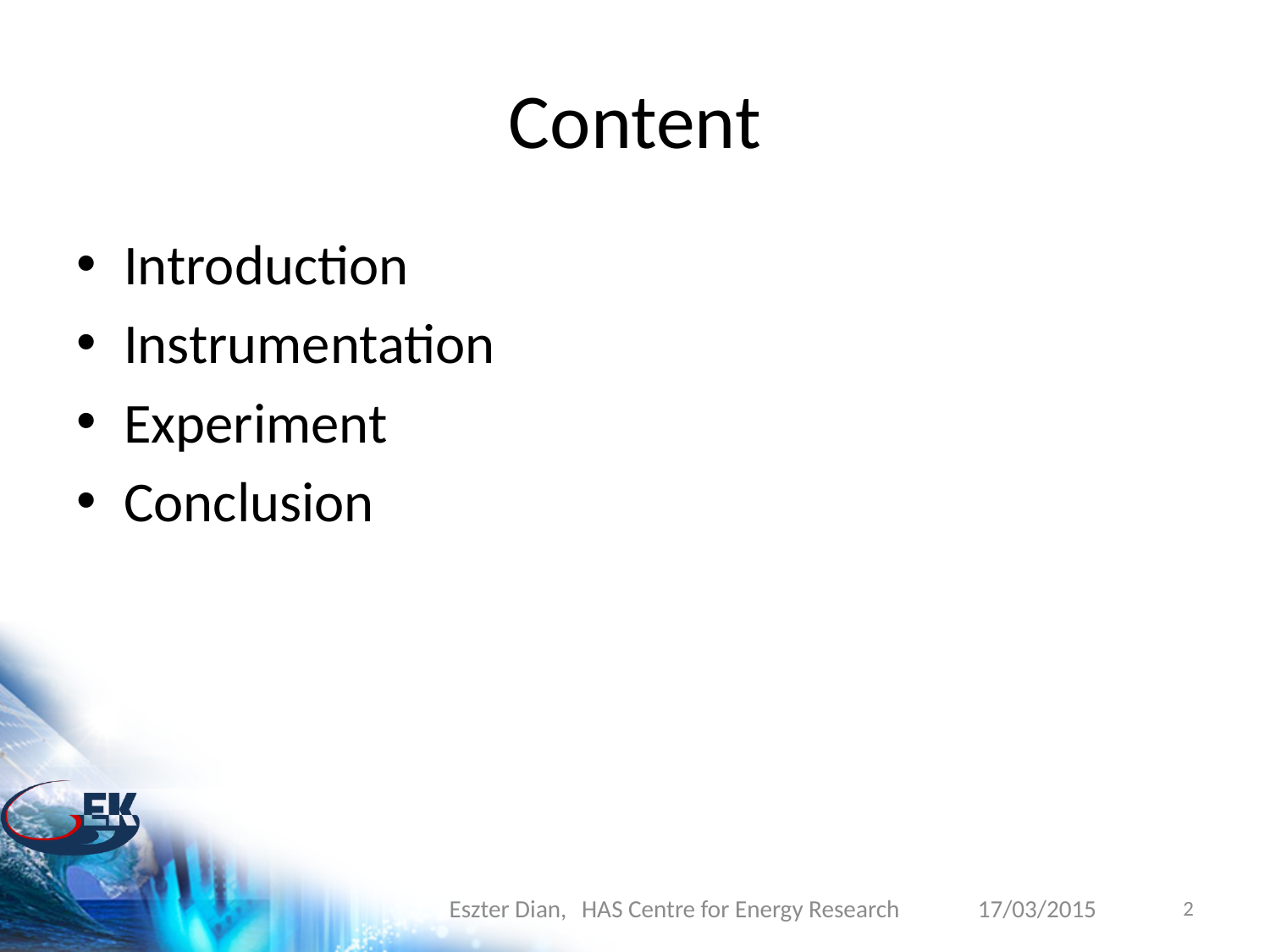

# Content
Introduction
Instrumentation
Experiment
Conclusion
Eszter Dian,	 HAS Centre for Energy Research
2
17/03/2015